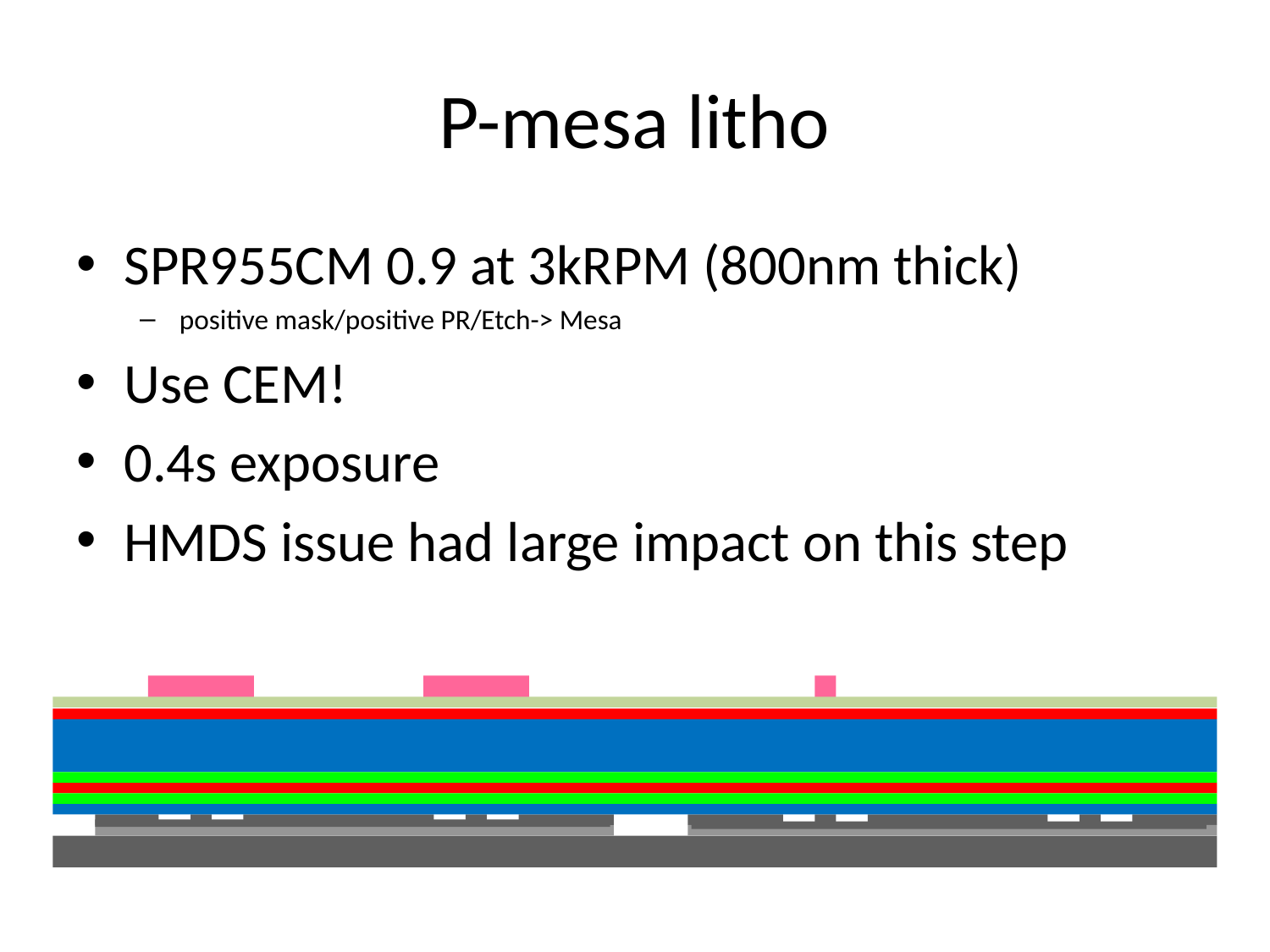

# P-mesa litho
SPR955CM 0.9 at 3kRPM (800nm thick)
positive mask/positive PR/Etch-> Mesa
Use CEM!
0.4s exposure
HMDS issue had large impact on this step